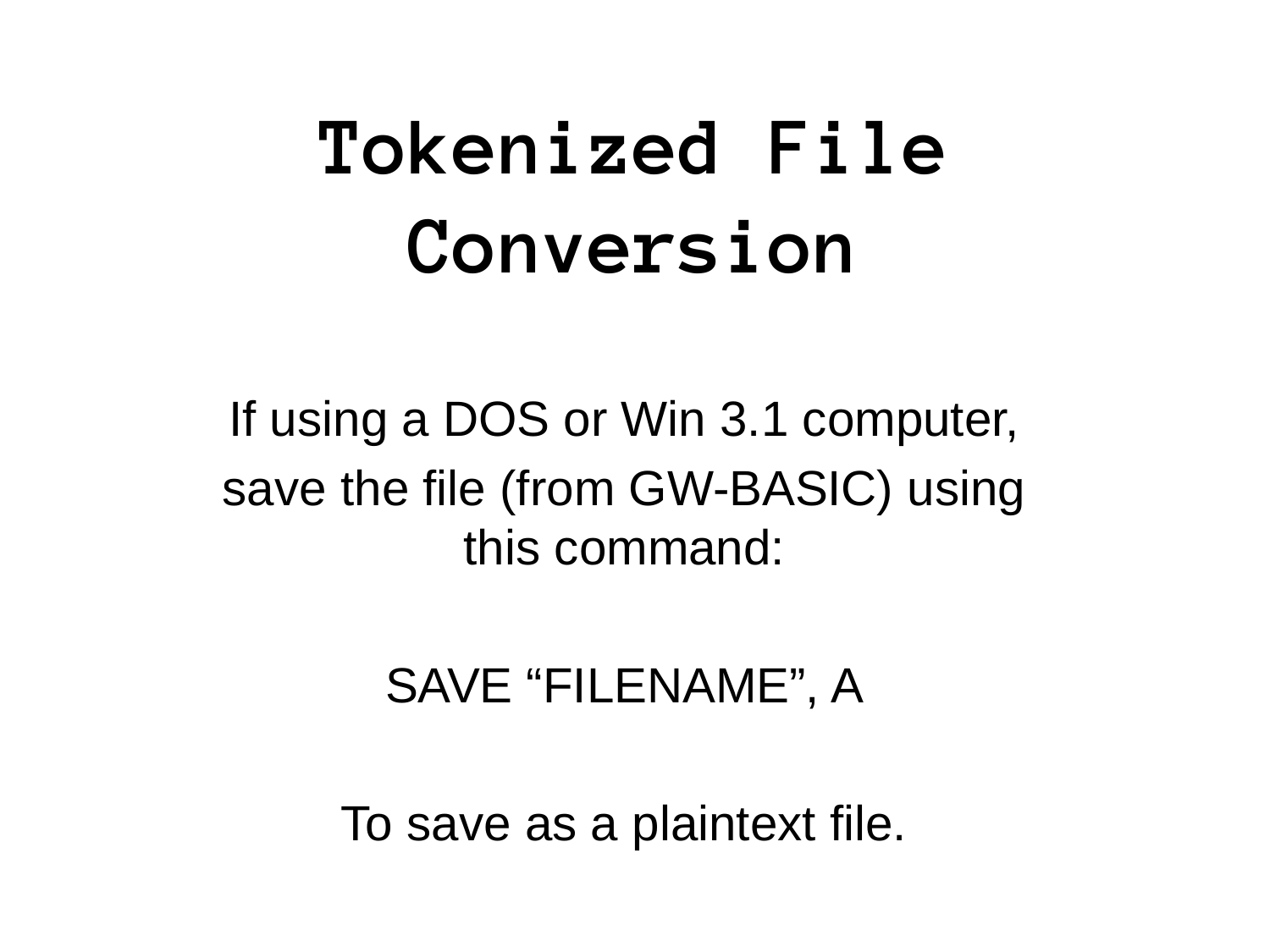

# Tokenized File Conversion
If using a DOS or Win 3.1 computer,
save the file (from GW-BASIC) using this command:

SAVE “FILENAME”, A

To save as a plaintext file.